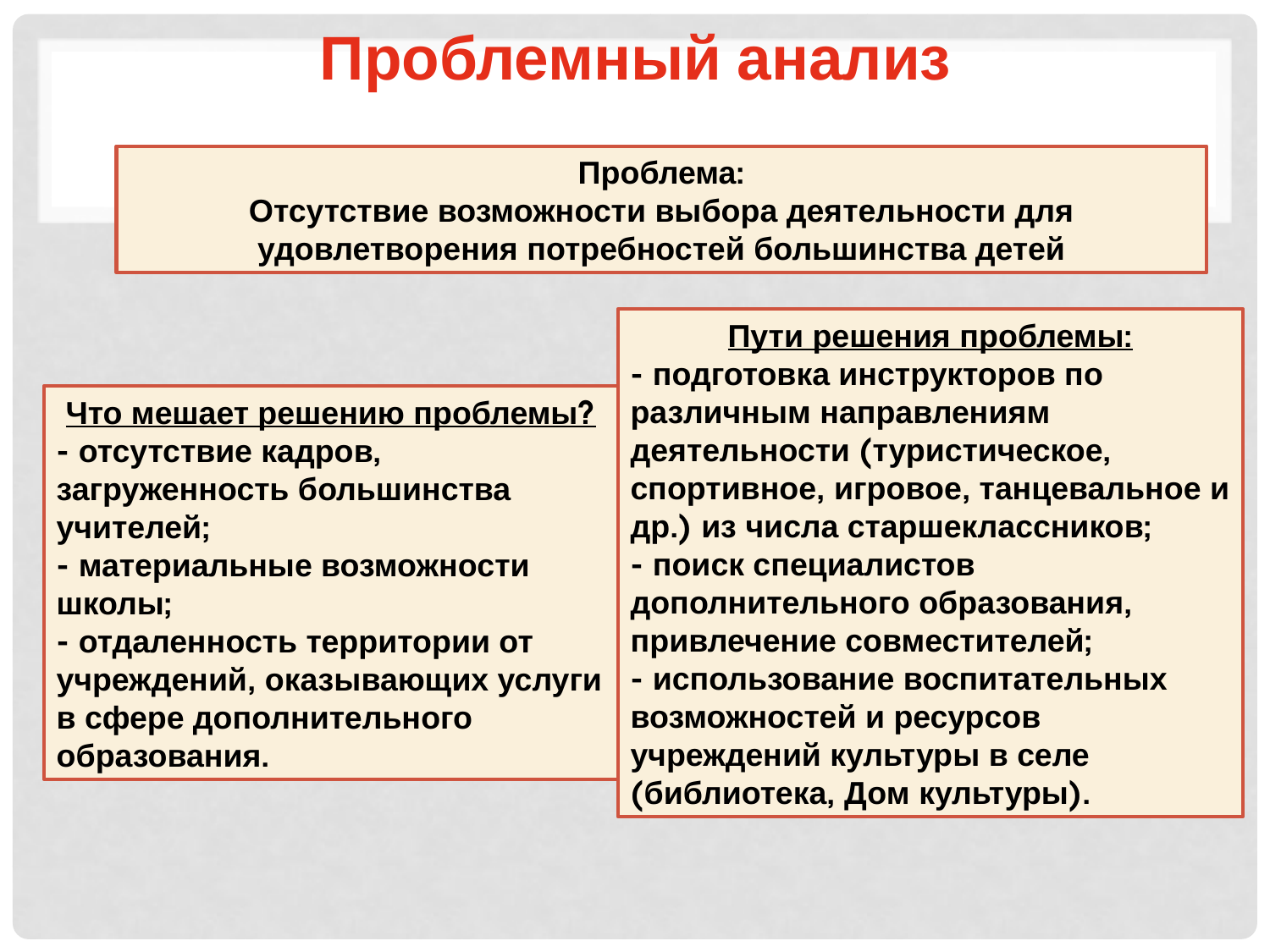

# Проблемный анализ
Проблема:
Отсутствие возможности выбора деятельности для удовлетворения потребностей большинства детей
Пути решения проблемы:
- подготовка инструкторов по различным направлениям деятельности (туристическое, спортивное, игровое, танцевальное и др.) из числа старшеклассников;
- поиск специалистов дополнительного образования, привлечение совместителей;
- использование воспитательных возможностей и ресурсов учреждений культуры в селе (библиотека, Дом культуры).
Что мешает решению проблемы?
- отсутствие кадров, загруженность большинства учителей;
- материальные возможности школы;
- отдаленность территории от учреждений, оказывающих услуги в сфере дополнительного образования.